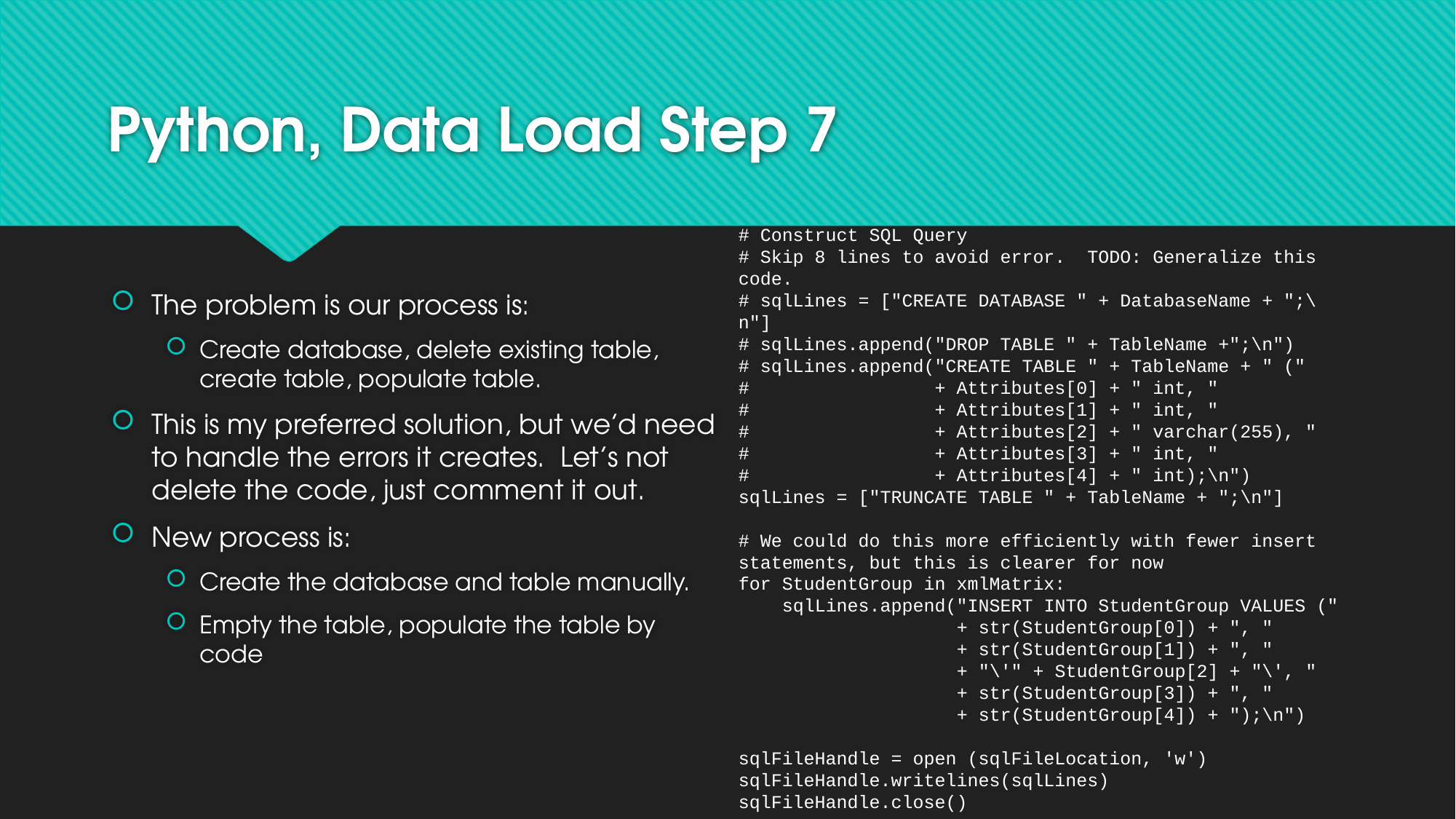

# Python, Data Load Step 7
The problem is our process is:
Create database, delete existing table, create table, populate table.
This is my preferred solution, but we’d need to handle the errors it creates.  Let’s not delete the code, just comment it out.
New process is:
Create the database and table manually.
Empty the table, populate the table by code
# Construct SQL Query
# Skip 8 lines to avoid error.  TODO: Generalize this code.
# sqlLines = ["CREATE DATABASE " + DatabaseName + ";\n"]
# sqlLines.append("DROP TABLE " + TableName +";\n")
# sqlLines.append("CREATE TABLE " + TableName + " ("
#                 + Attributes[0] + " int, "
#                 + Attributes[1] + " int, "
#                 + Attributes[2] + " varchar(255), "
#                 + Attributes[3] + " int, "
#                 + Attributes[4] + " int);\n")
sqlLines = ["TRUNCATE TABLE " + TableName + ";\n"]

# We could do this more efficiently with fewer insert statements, but this is clearer for now
for StudentGroup in xmlMatrix:
    sqlLines.append("INSERT INTO StudentGroup VALUES ("
                    + str(StudentGroup[0]) + ", "
                    + str(StudentGroup[1]) + ", "
                    + "\'" + StudentGroup[2] + "\', "
                    + str(StudentGroup[3]) + ", "
                    + str(StudentGroup[4]) + ");\n")

sqlFileHandle = open (sqlFileLocation, 'w')
sqlFileHandle.writelines(sqlLines)
sqlFileHandle.close()